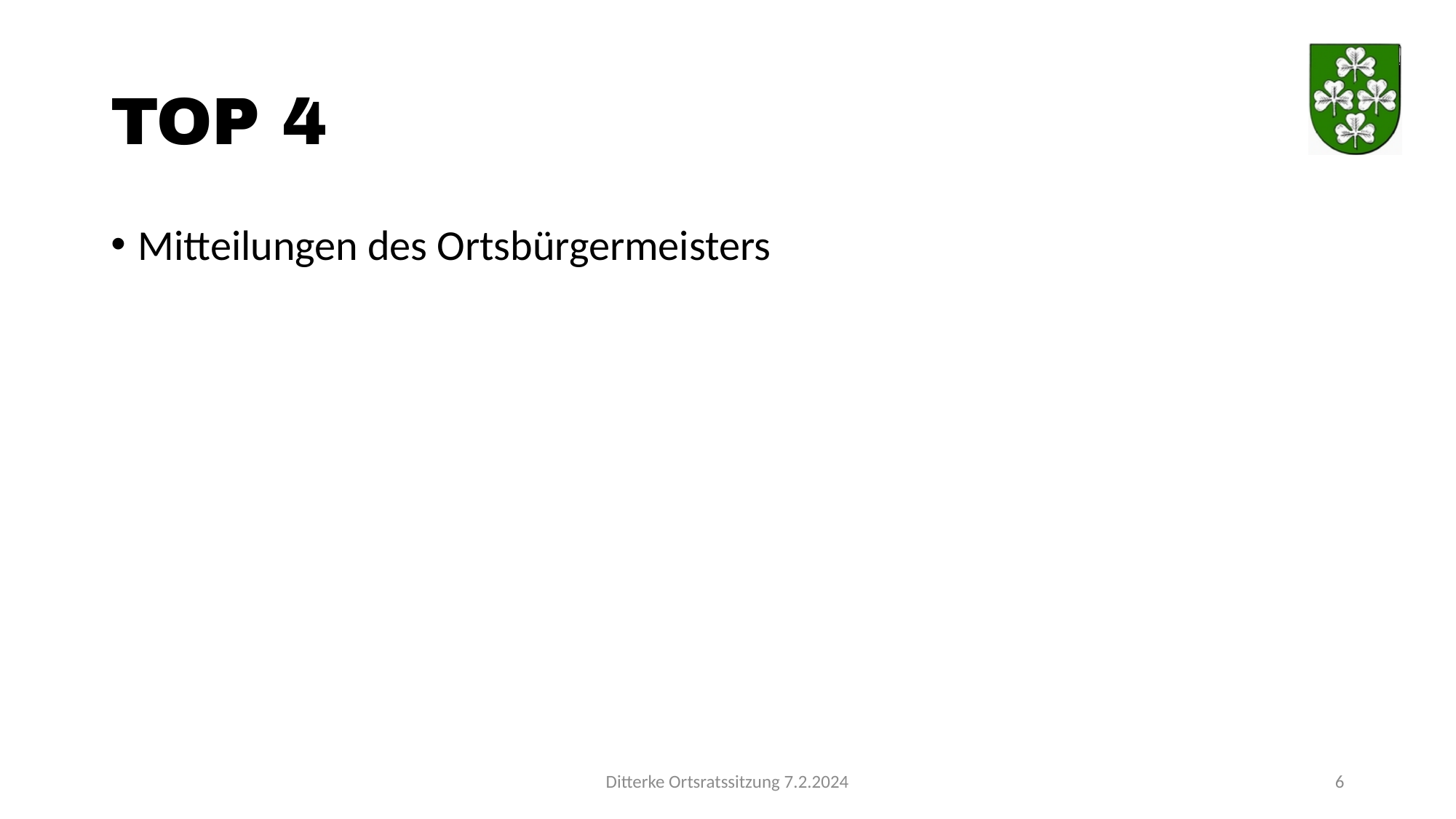

# TOP 4
Mitteilungen des Ortsbürgermeisters
Ditterke Ortsratssitzung 7.2.2024
6